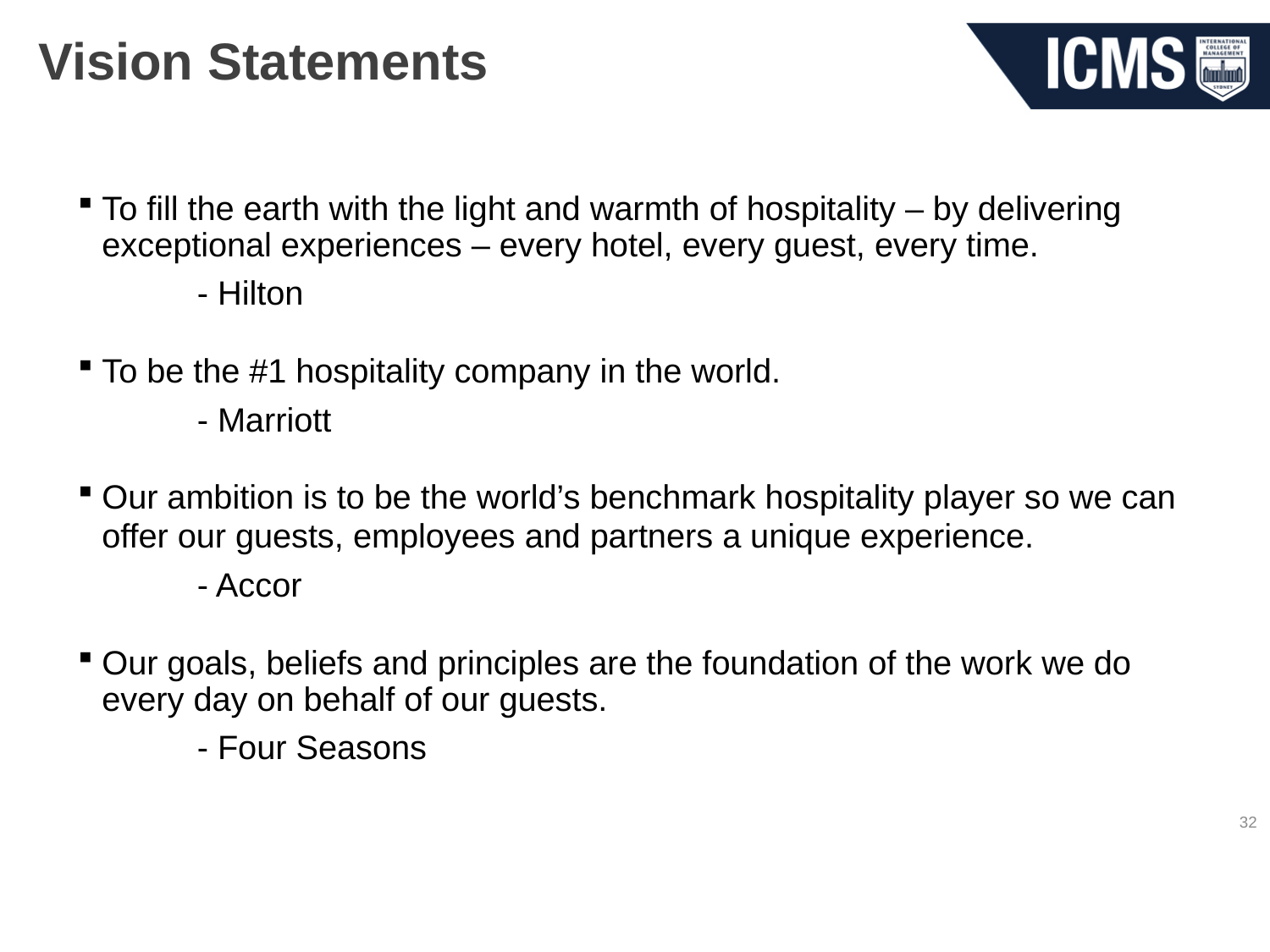

# Vision Statements

To fill the earth with the light and warmth of hospitality – by delivering exceptional experiences – every hotel, every guest, every time.
	- Hilton

To be the #1 hospitality company in the world.
	- Marriott

Our ambition is to be the world’s benchmark hospitality player so we can offer our guests, employees and partners a unique experience.
	- Accor

Our goals, beliefs and principles are the foundation of the work we do every day on behalf of our guests.
	- Four Seasons

32